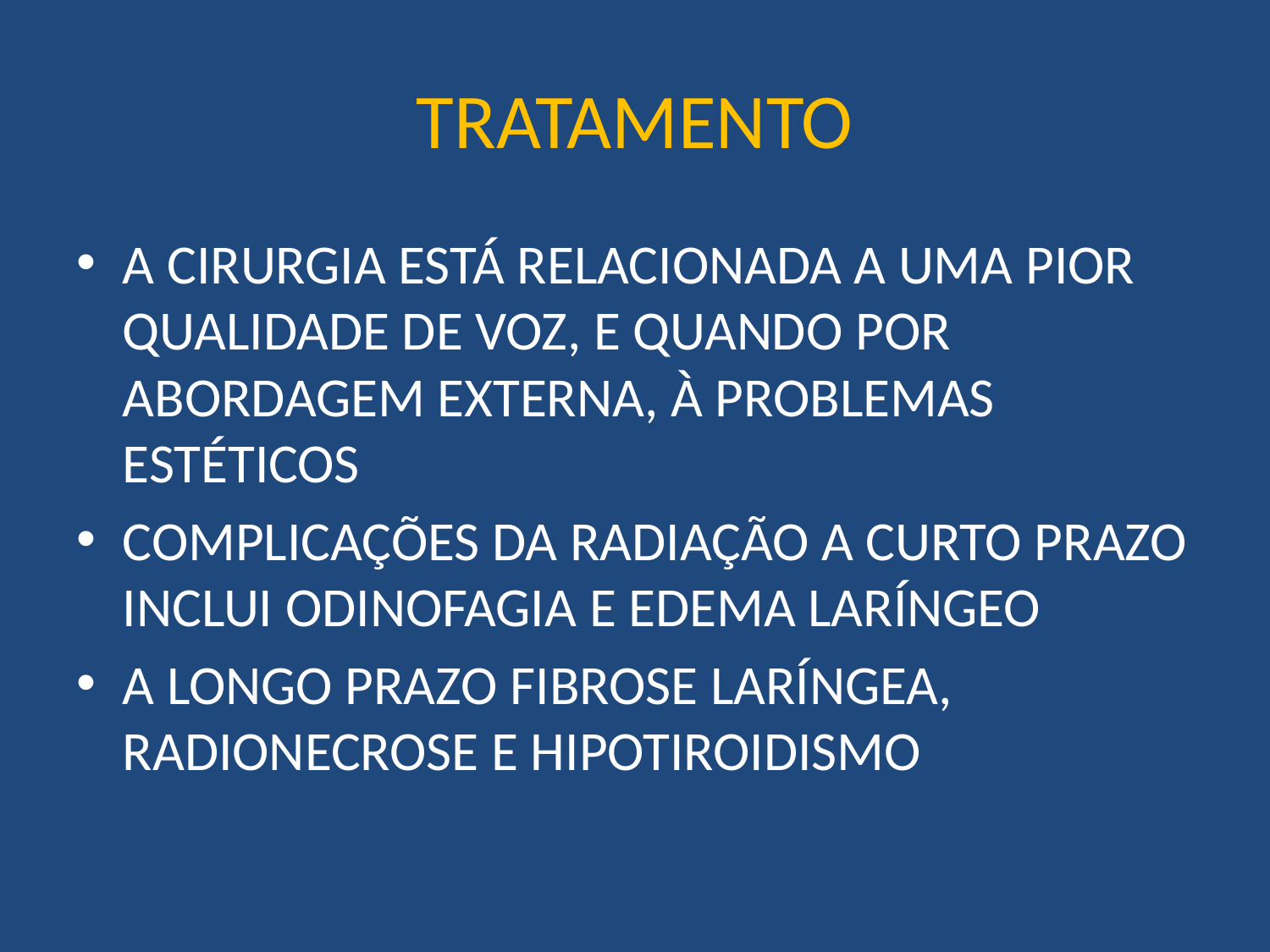

# TRATAMENTO
A CIRURGIA ESTÁ RELACIONADA A UMA PIOR QUALIDADE DE VOZ, E QUANDO POR ABORDAGEM EXTERNA, À PROBLEMAS ESTÉTICOS
COMPLICAÇÕES DA RADIAÇÃO A CURTO PRAZO INCLUI ODINOFAGIA E EDEMA LARÍNGEO
A LONGO PRAZO FIBROSE LARÍNGEA, RADIONECROSE E HIPOTIROIDISMO